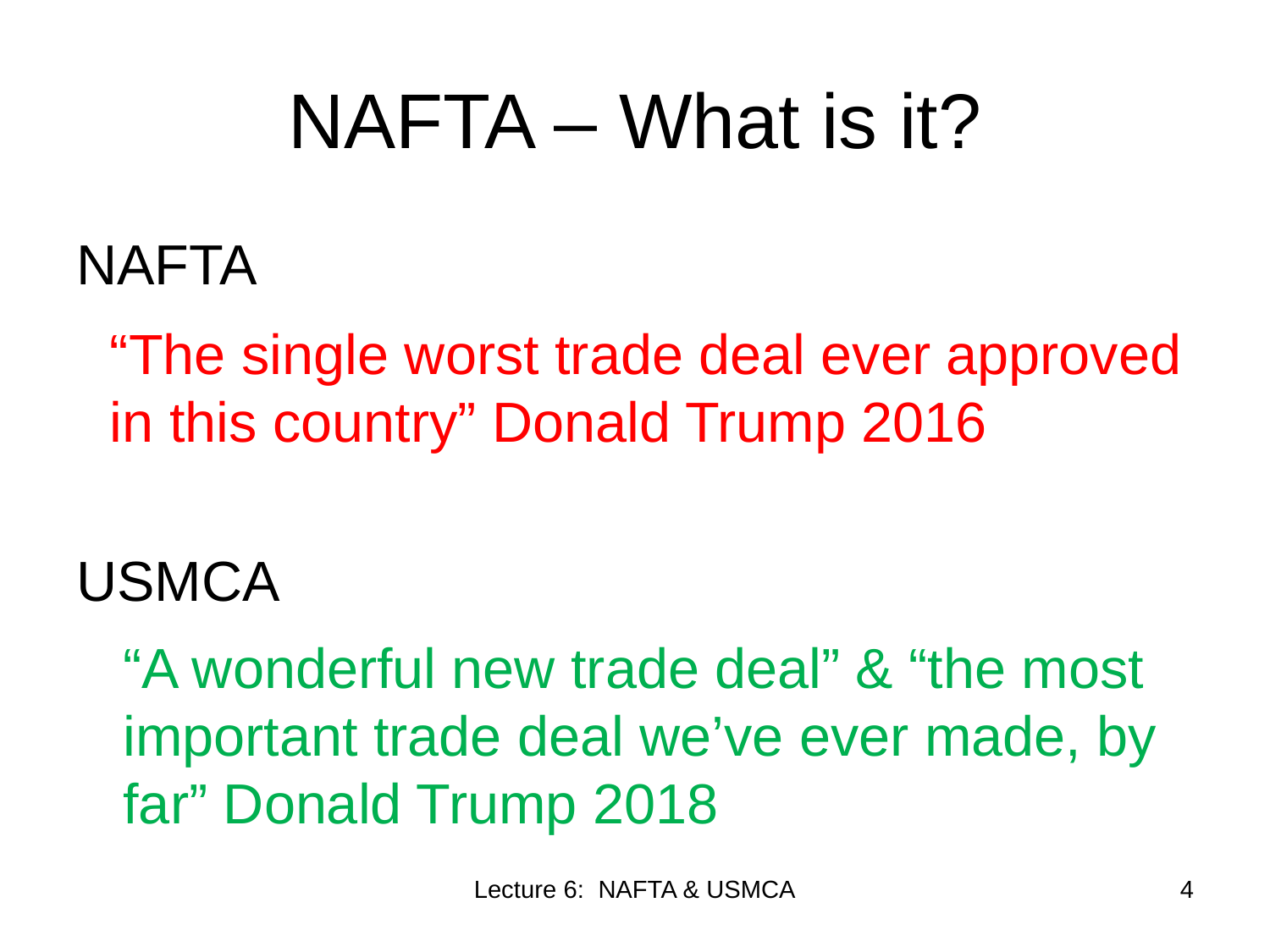

# NAFTA – What is it?
NAFTA

USMCA
“The single worst trade deal ever approved in this country” Donald Trump 2016
“A wonderful new trade deal” & “the most important trade deal we’ve ever made, by far” Donald Trump 2018
Lecture 6:  NAFTA & USMCA
4